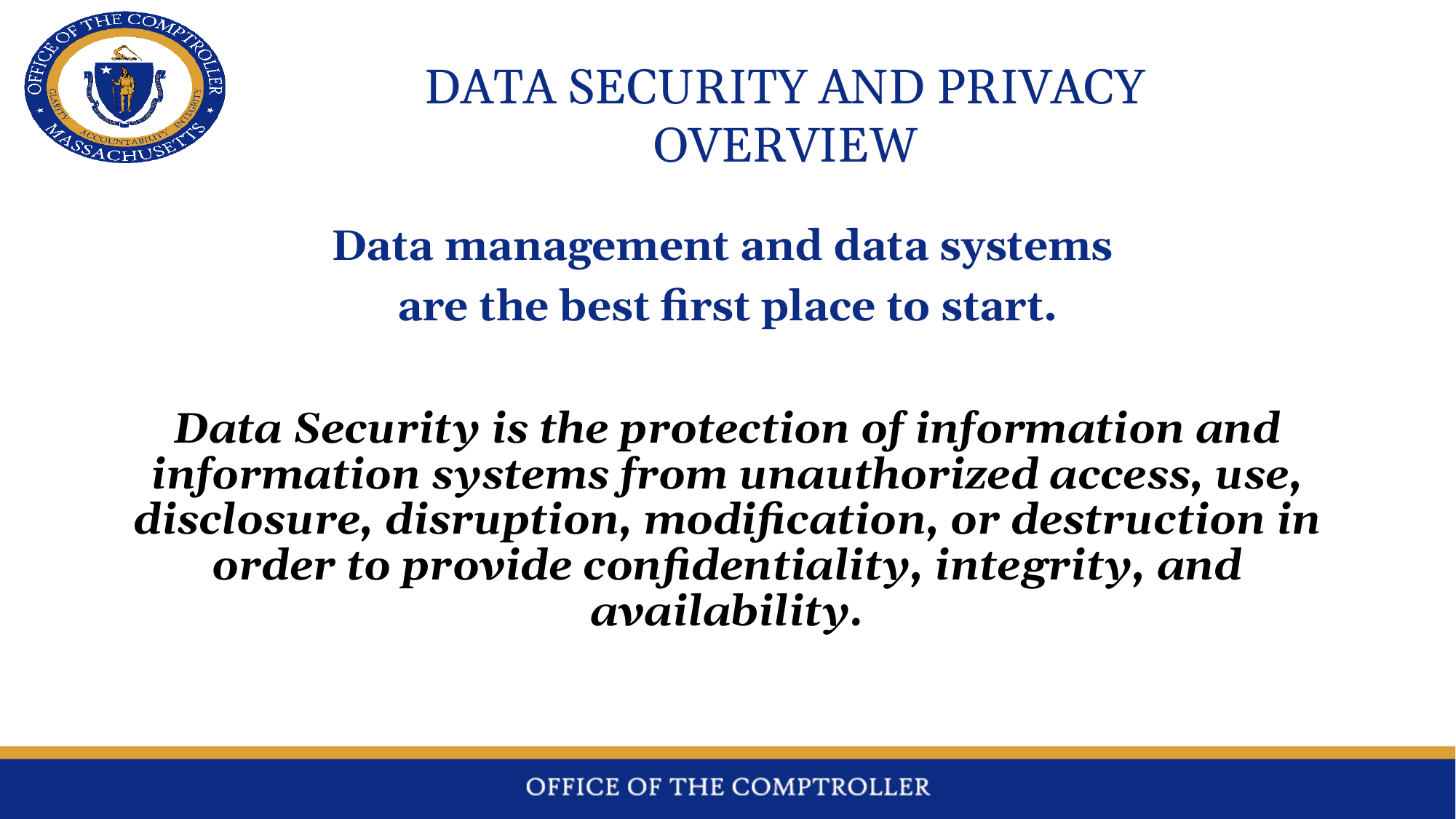

Data Security AND PRIVACY Overview
Data management and data systems
are the best first place to start.

Data Security is the protection of information and information systems from unauthorized access, use, disclosure, disruption, modification, or destruction in order to provide confidentiality, integrity, and availability.